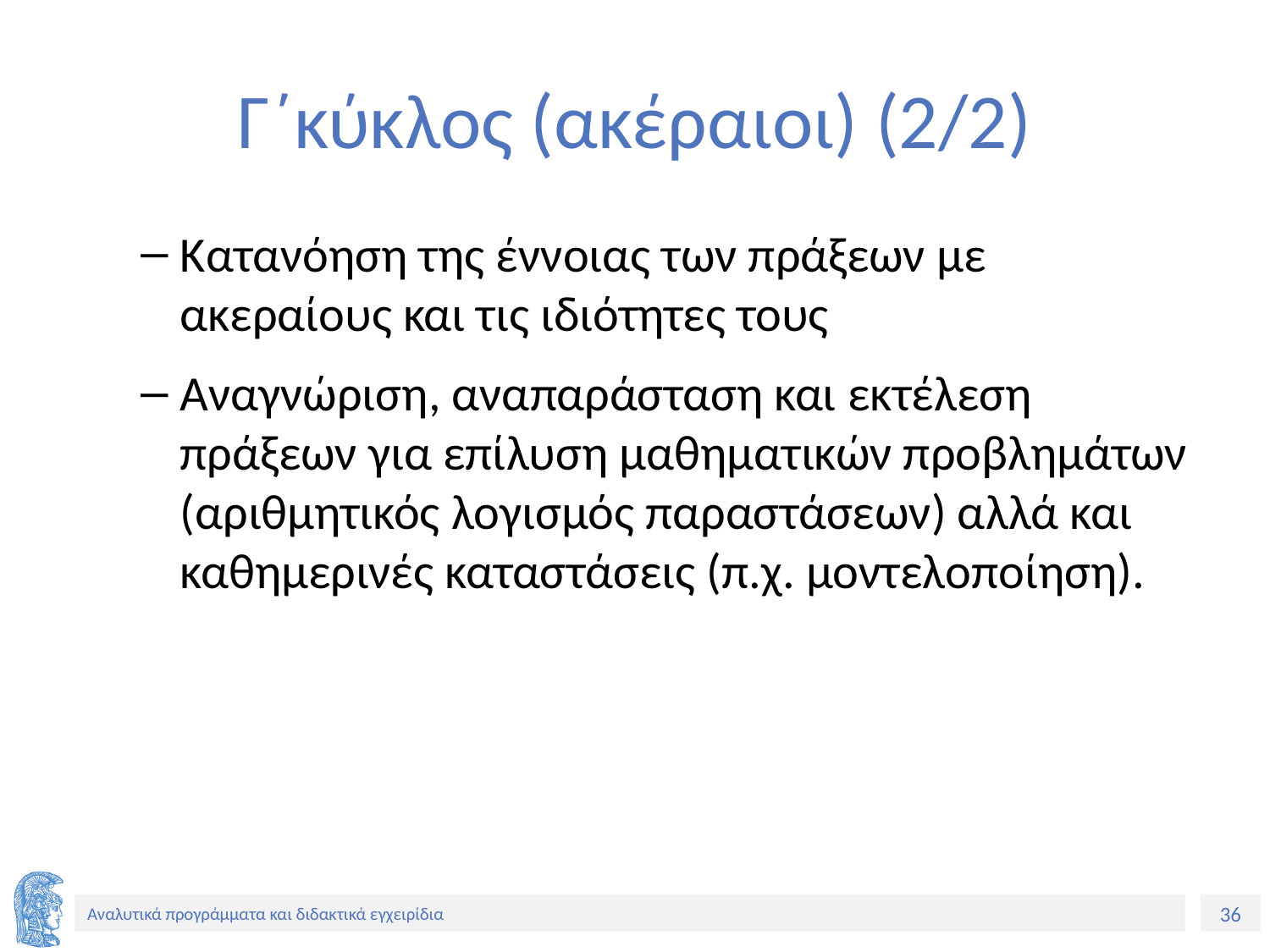

# Γ΄κύκλος (ακέραιοι) (2/2)
Κατανόηση της έννοιας των πράξεων με ακεραίους και τις ιδιότητες τους
Αναγνώριση, αναπαράσταση και εκτέλεση πράξεων για επίλυση μαθηματικών προβλημάτων (αριθμητικός λογισμός παραστάσεων) αλλά και καθημερινές καταστάσεις (π.χ. μοντελοποίηση).